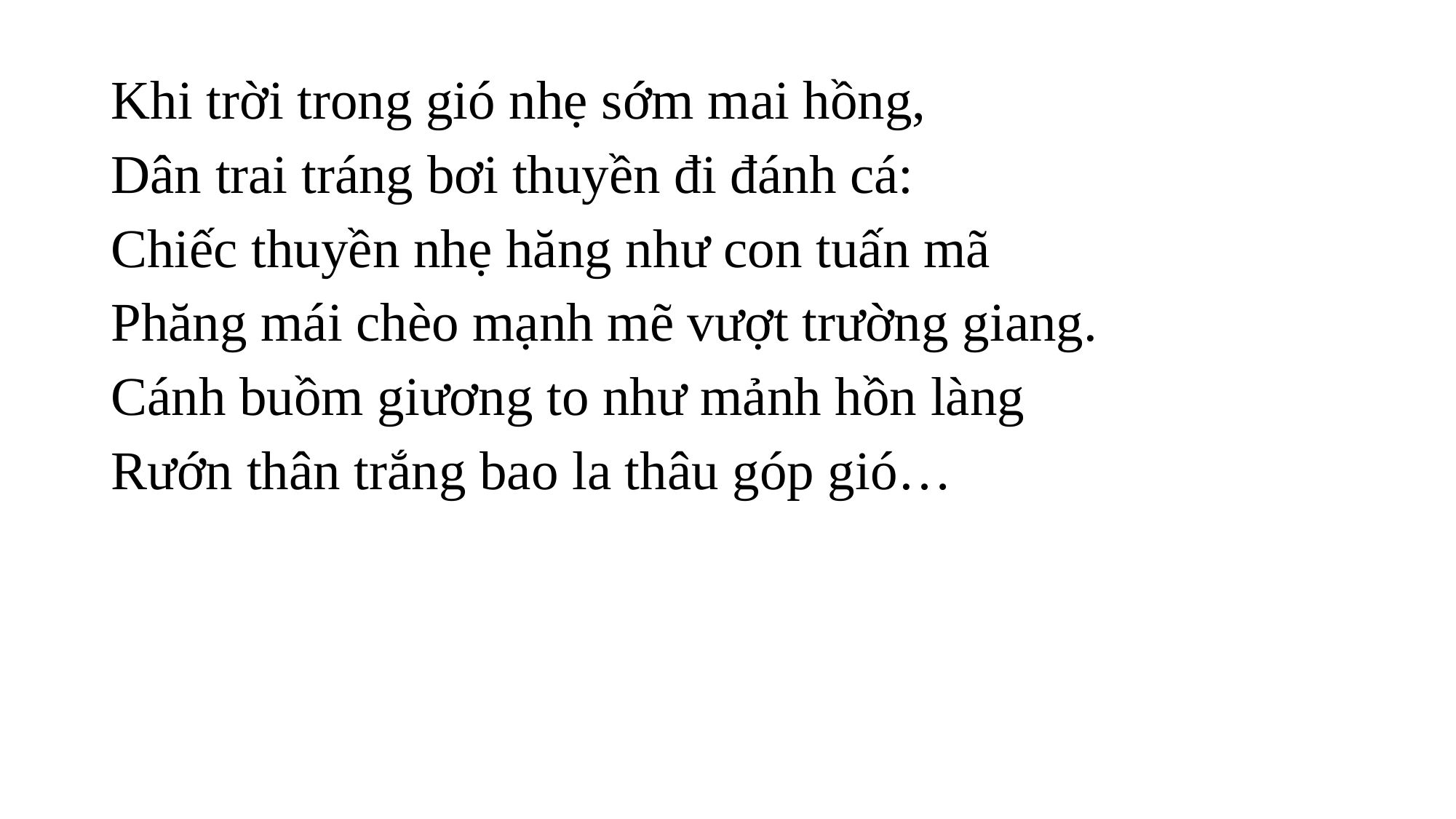

Khi trời trong gió nhẹ sớm mai hồng,
Dân trai tráng bơi thuyền đi đánh cá:
Chiếc thuyền nhẹ hăng như con tuấn mã
Phăng mái chèo mạnh mẽ vượt trường giang.
Cánh buồm giương to như mảnh hồn làng
Rướn thân trắng bao la thâu góp gió…